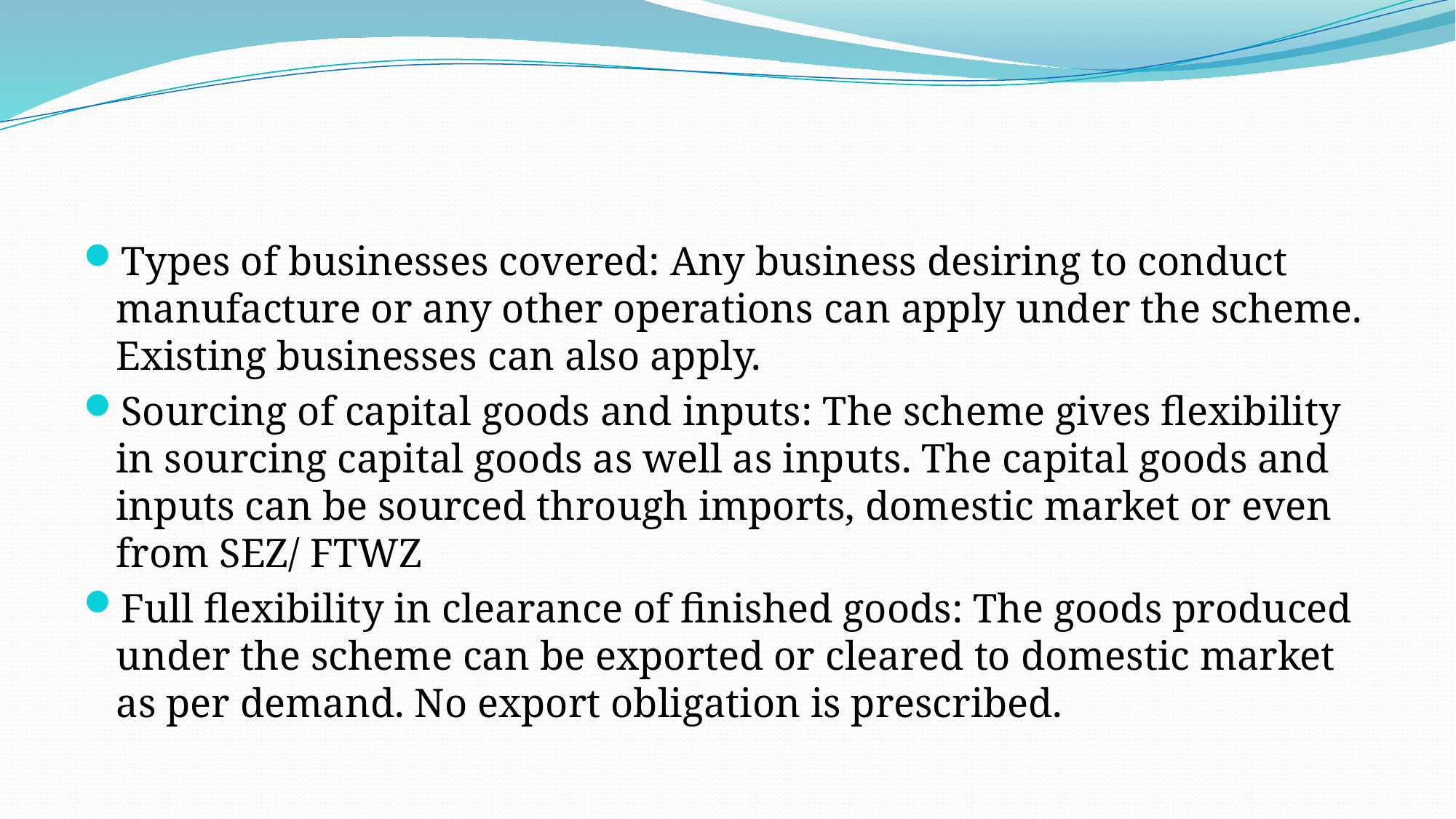

#
Types of businesses covered: Any business desiring to conduct manufacture or any other operations can apply under the scheme. Existing businesses can also apply.
Sourcing of capital goods and inputs: The scheme gives flexibility in sourcing capital goods as well as inputs. The capital goods and inputs can be sourced through imports, domestic market or even from SEZ/ FTWZ
Full flexibility in clearance of finished goods: The goods produced under the scheme can be exported or cleared to domestic market as per demand. No export obligation is prescribed.